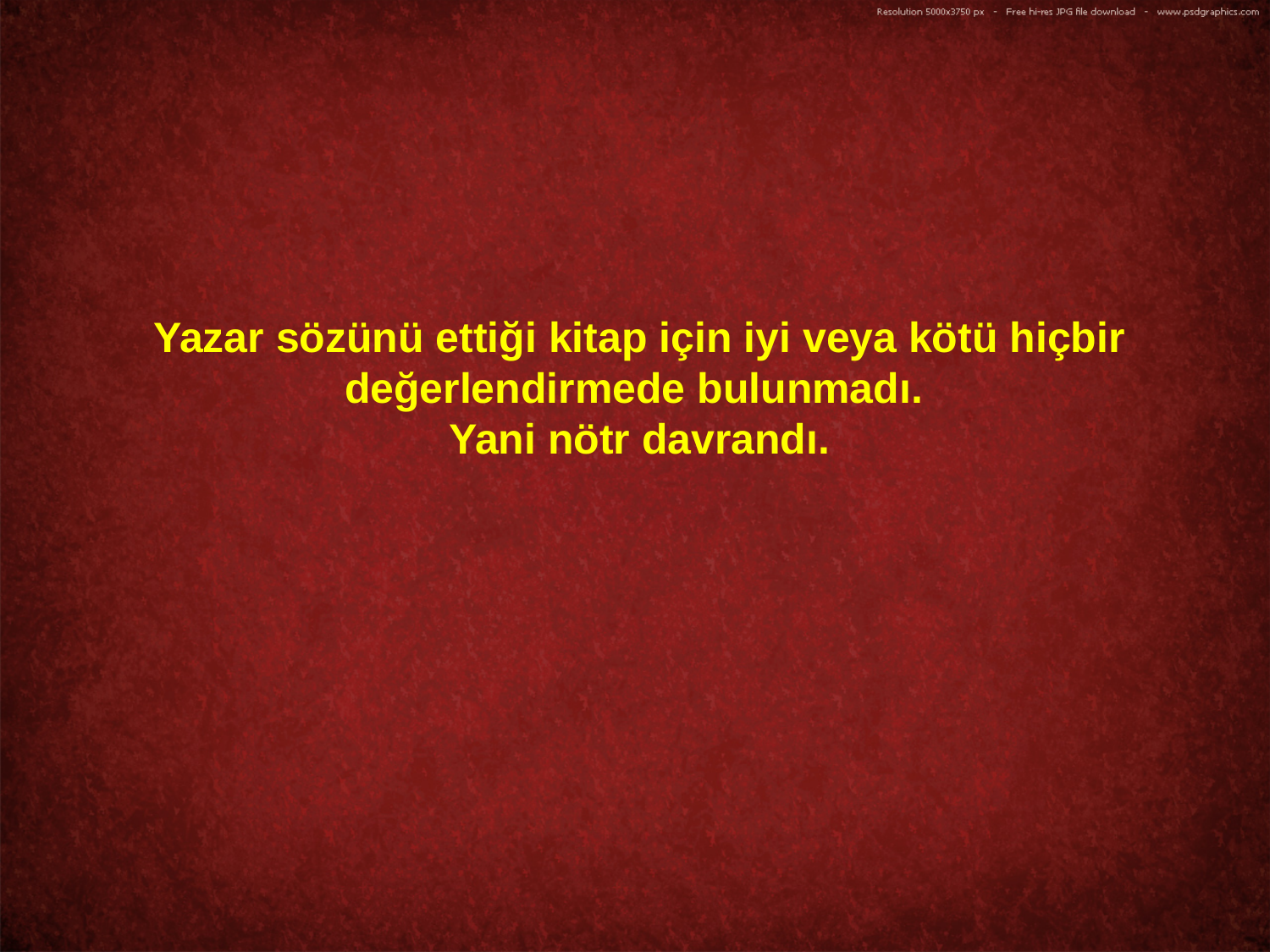

Yazar sözünü ettiği kitap için iyi veya kötü hiçbir değerlendirmede bulunmadı.
Yani nötr davrandı.